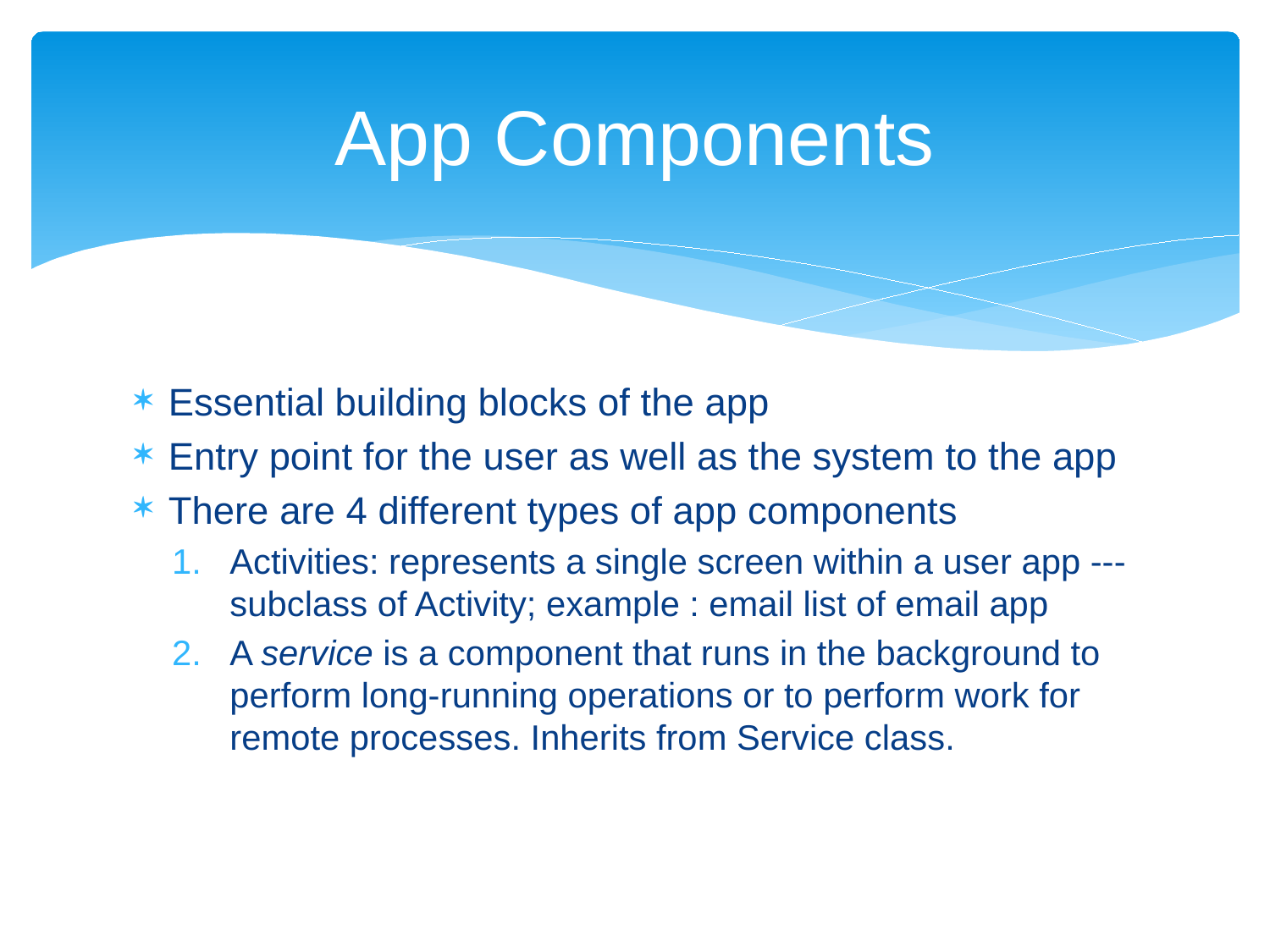

# App Components
Essential building blocks of the app
Entry point for the user as well as the system to the app
There are 4 different types of app components
Activities: represents a single screen within a user app ---subclass of Activity; example : email list of email app
A service is a component that runs in the background to perform long-running operations or to perform work for remote processes. Inherits from Service class.